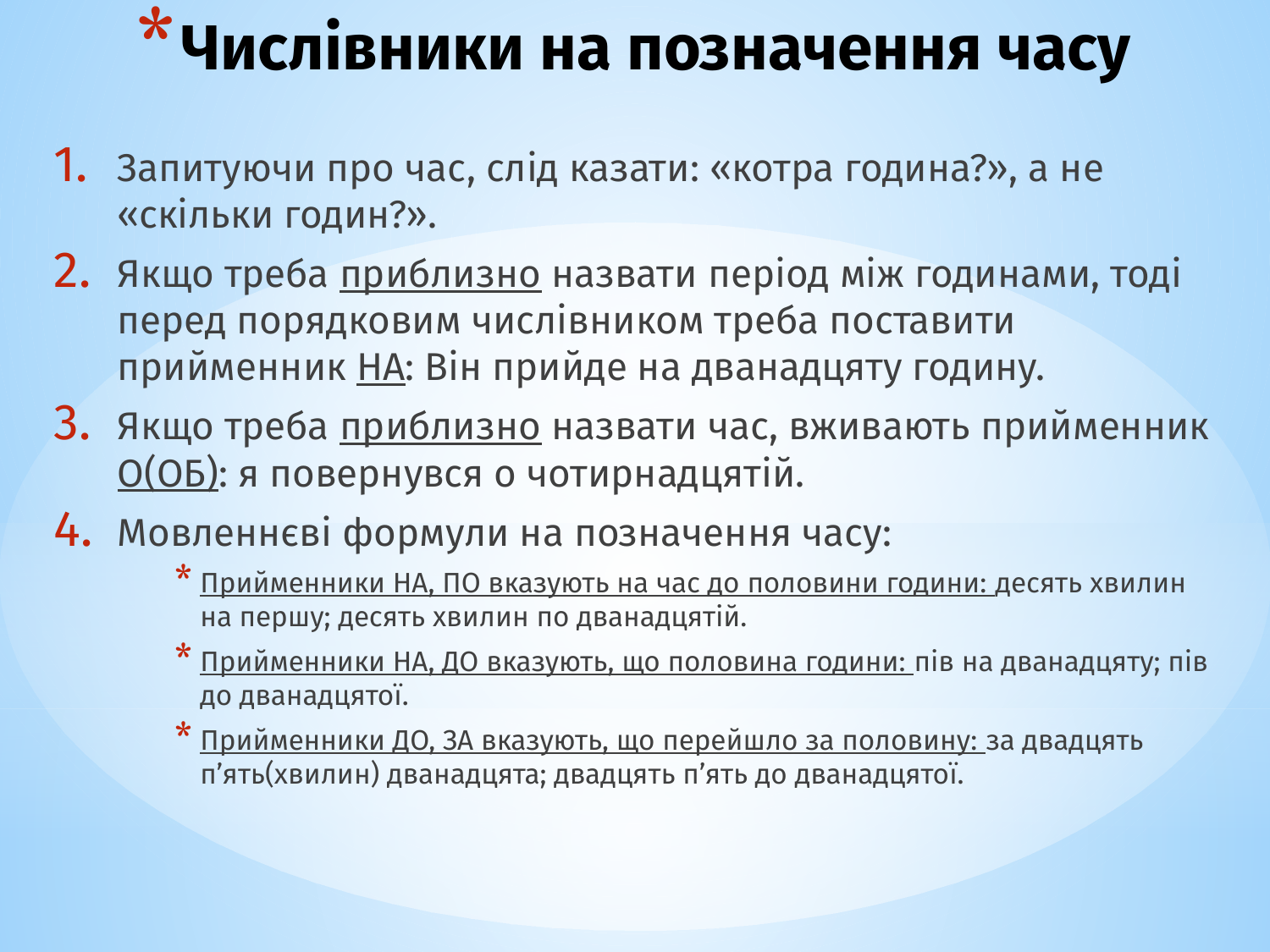

# Числівники на позначення часу
Запитуючи про час, слід казати: «котра година?», а не «скільки годин?».
Якщо треба приблизно назвати період між годинами, тоді перед порядковим числівником треба поставити прийменник НА: Він прийде на дванадцяту годину.
Якщо треба приблизно назвати час, вживають прийменник О(ОБ): я повернувся о чотирнадцятій.
Мовленнєві формули на позначення часу:
Прийменники НА, ПО вказують на час до половини години: десять хвилин на першу; десять хвилин по дванадцятій.
Прийменники НА, ДО вказують, що половина години: пів на дванадцяту; пів до дванадцятої.
Прийменники ДО, ЗА вказують, що перейшло за половину: за двадцять п’ять(хвилин) дванадцята; двадцять п’ять до дванадцятої.